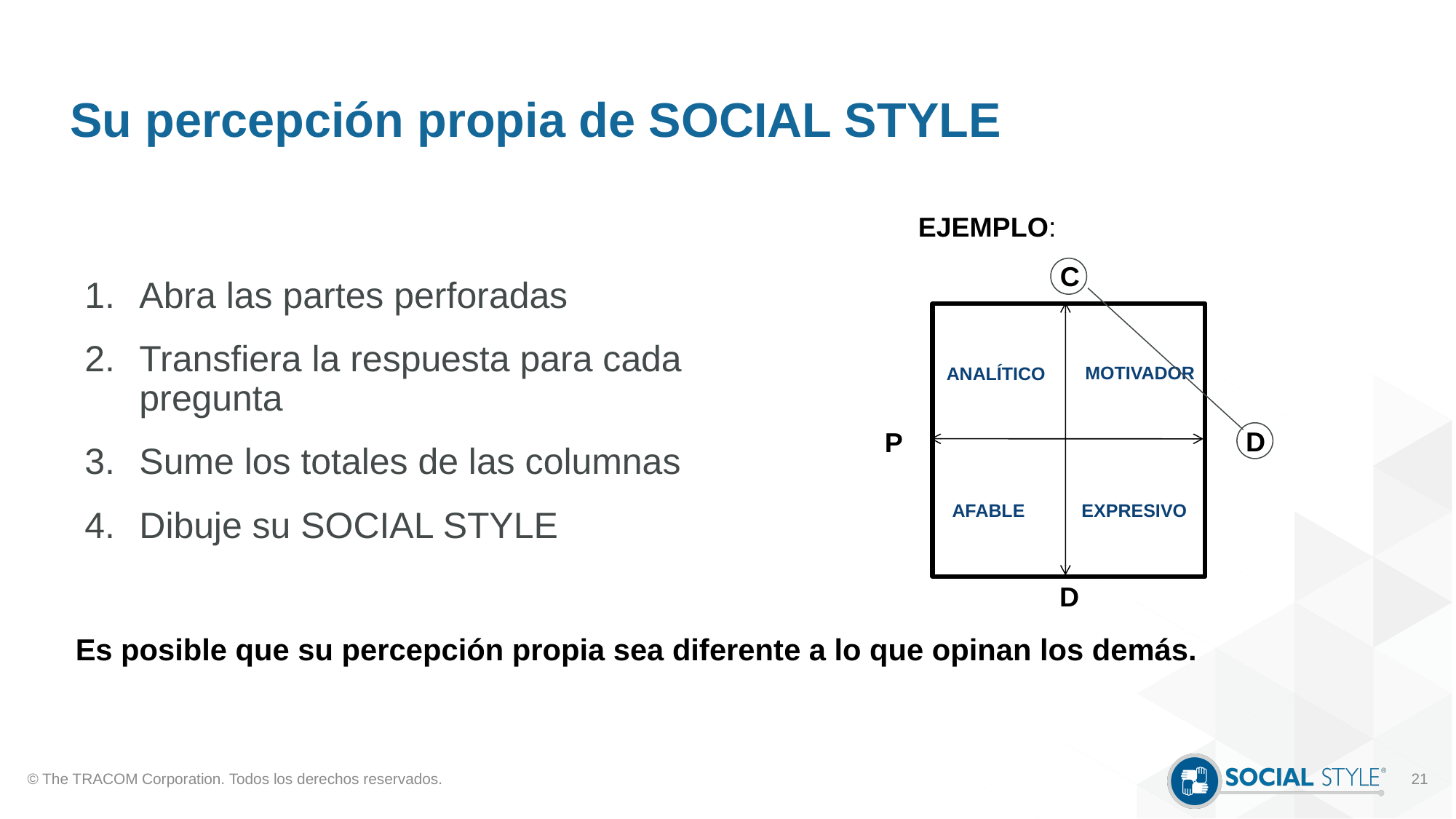

# Su percepción propia de SOCIAL STYLE
EJEMPLO:

  C

Abra las partes perforadas
Transfiera la respuesta para cada pregunta
Sume los totales de las columnas
Dibuje su SOCIAL STYLE

Motivador
Analítico
  D
P

Afable
Expresivo
D
Es posible que su percepción propia sea diferente a lo que opinan los demás.
© The TRACOM Corporation. Todos los derechos reservados.
21